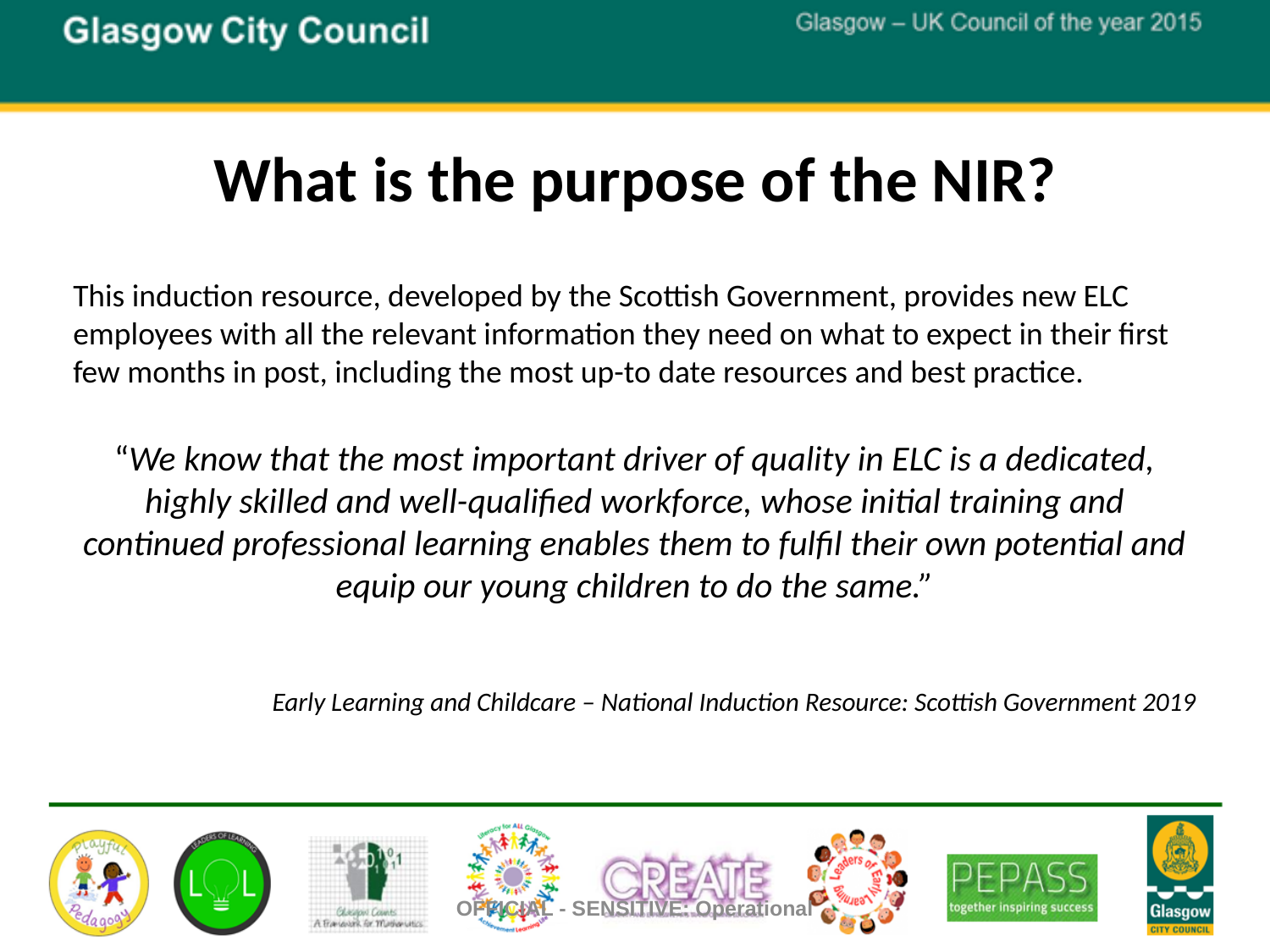

# What is the purpose of the NIR?
This induction resource, developed by the Scottish Government, provides new ELC employees with all the relevant information they need on what to expect in their first few months in post, including the most up-to date resources and best practice.

“We know that the most important driver of quality in ELC is a dedicated, highly skilled and well-qualified workforce, whose initial training and continued professional learning enables them to fulfil their own potential and equip our young children to do the same.”

Early Learning and Childcare – National Induction Resource: Scottish Government 2019

OFFICIAL - SENSITIVE: Operational